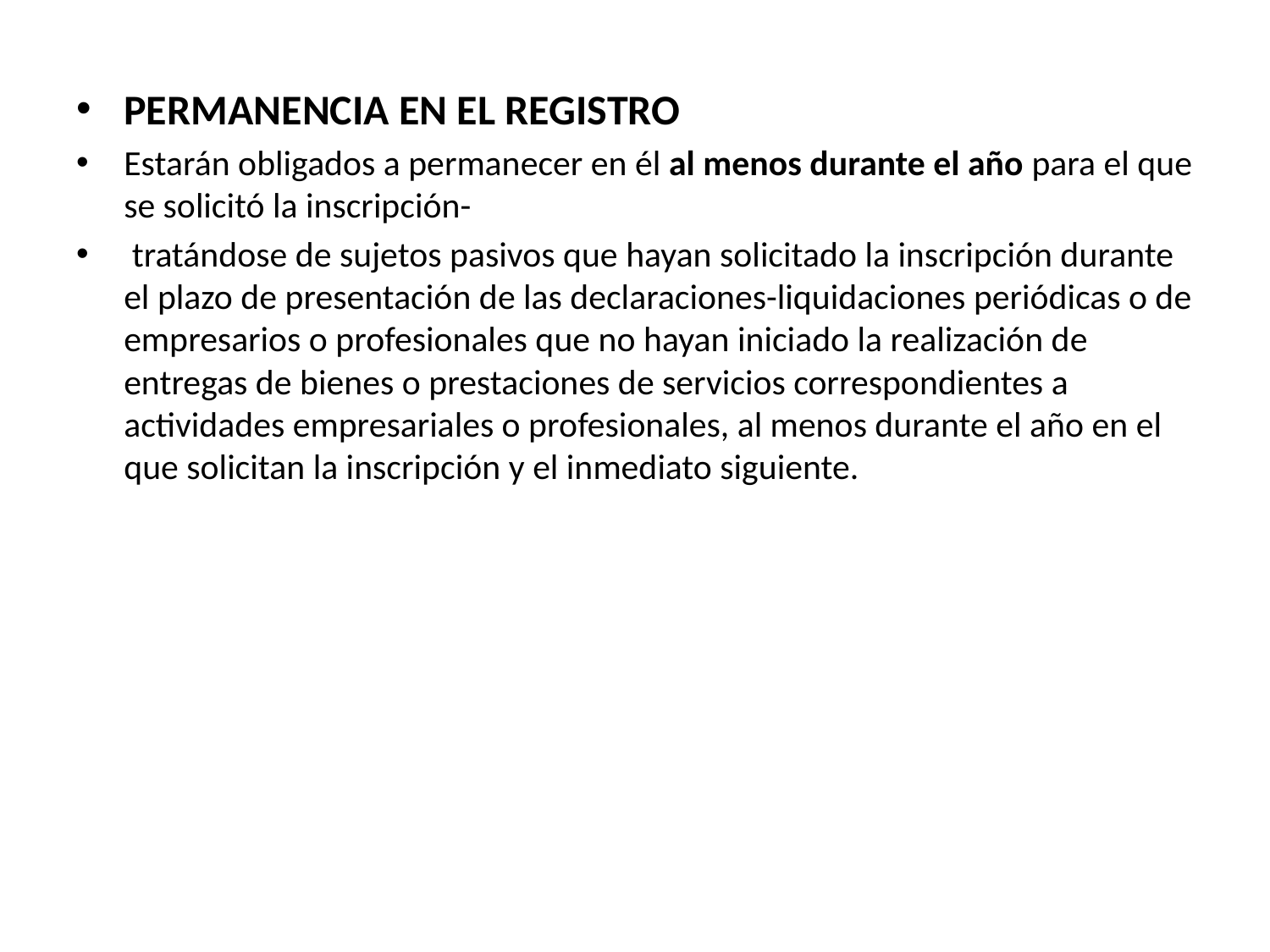

PERMANENCIA EN EL REGISTRO
Estarán obligados a permanecer en él al menos durante el año para el que se solicitó la inscripción-
 tratándose de sujetos pasivos que hayan solicitado la inscripción durante el plazo de presentación de las declaraciones-liquidaciones periódicas o de empresarios o profesionales que no hayan iniciado la realización de entregas de bienes o prestaciones de servicios correspondientes a actividades empresariales o profesionales, al menos durante el año en el que solicitan la inscripción y el inmediato siguiente.